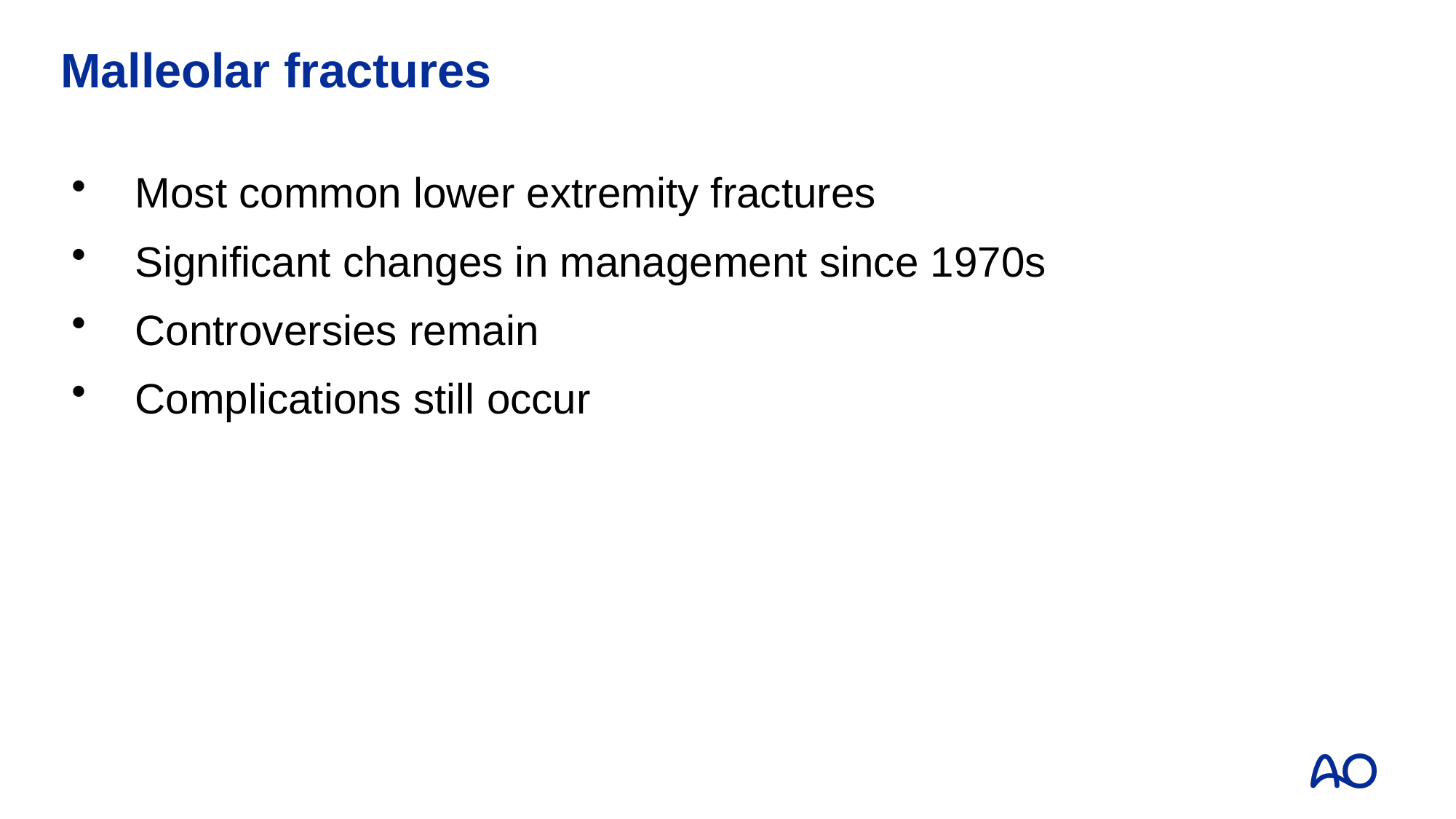

# Malleolar fractures
Most common lower extremity fractures
Significant changes in management since 1970s
Controversies remain
Complications still occur